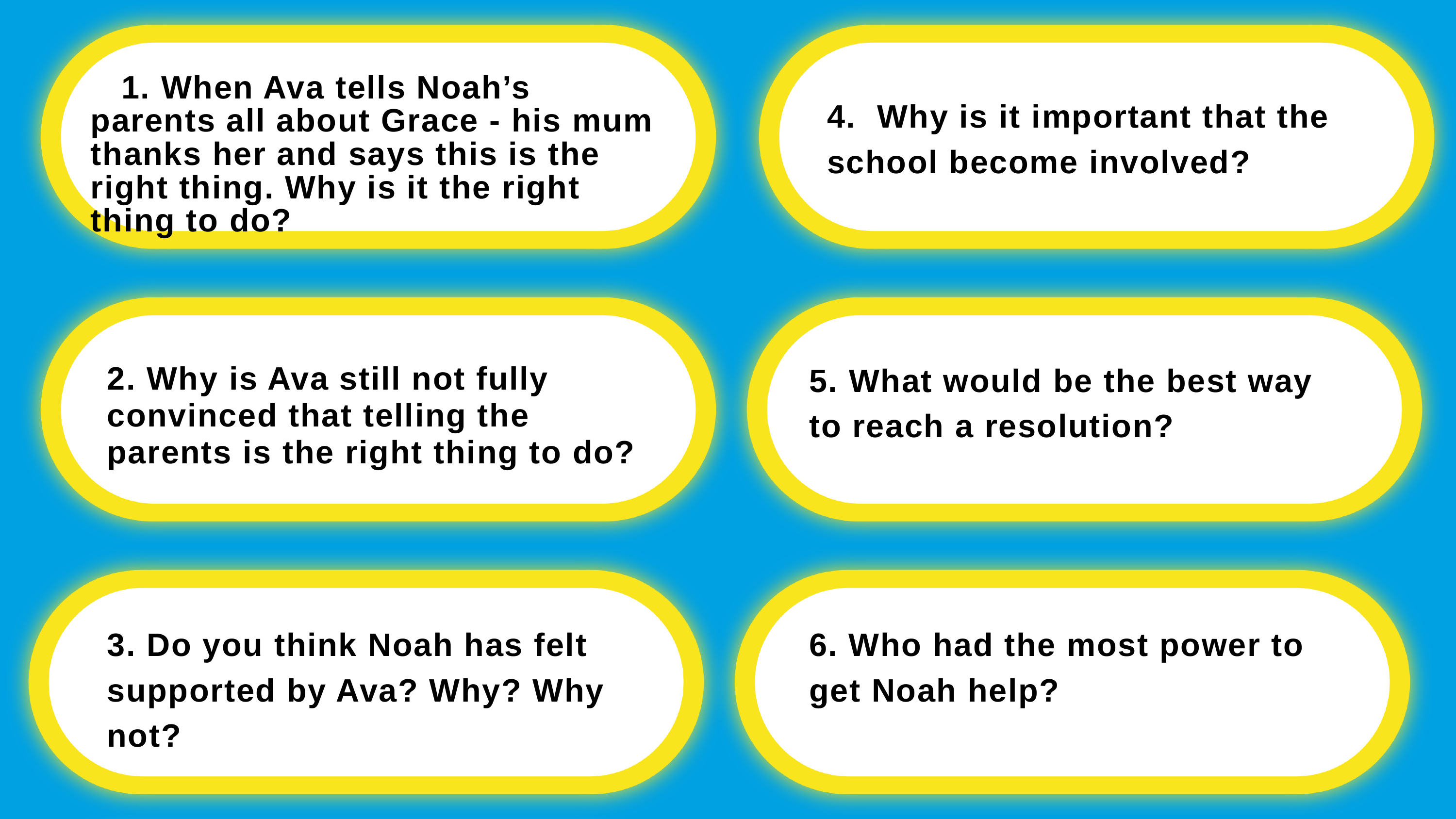

1. When Ava tells Noah’s parents all about Grace - his mum thanks her and says this is the right thing. Why is it the right thing to do?
4.  Why is it important that the school become involved?

5. What would be the best way to reach a resolution?
2. Why is Ava still not fully convinced that telling the parents is the right thing to do?

3. Do you think Noah has felt supported by Ava? Why? Why not?
6. Who had the most power to get Noah help?